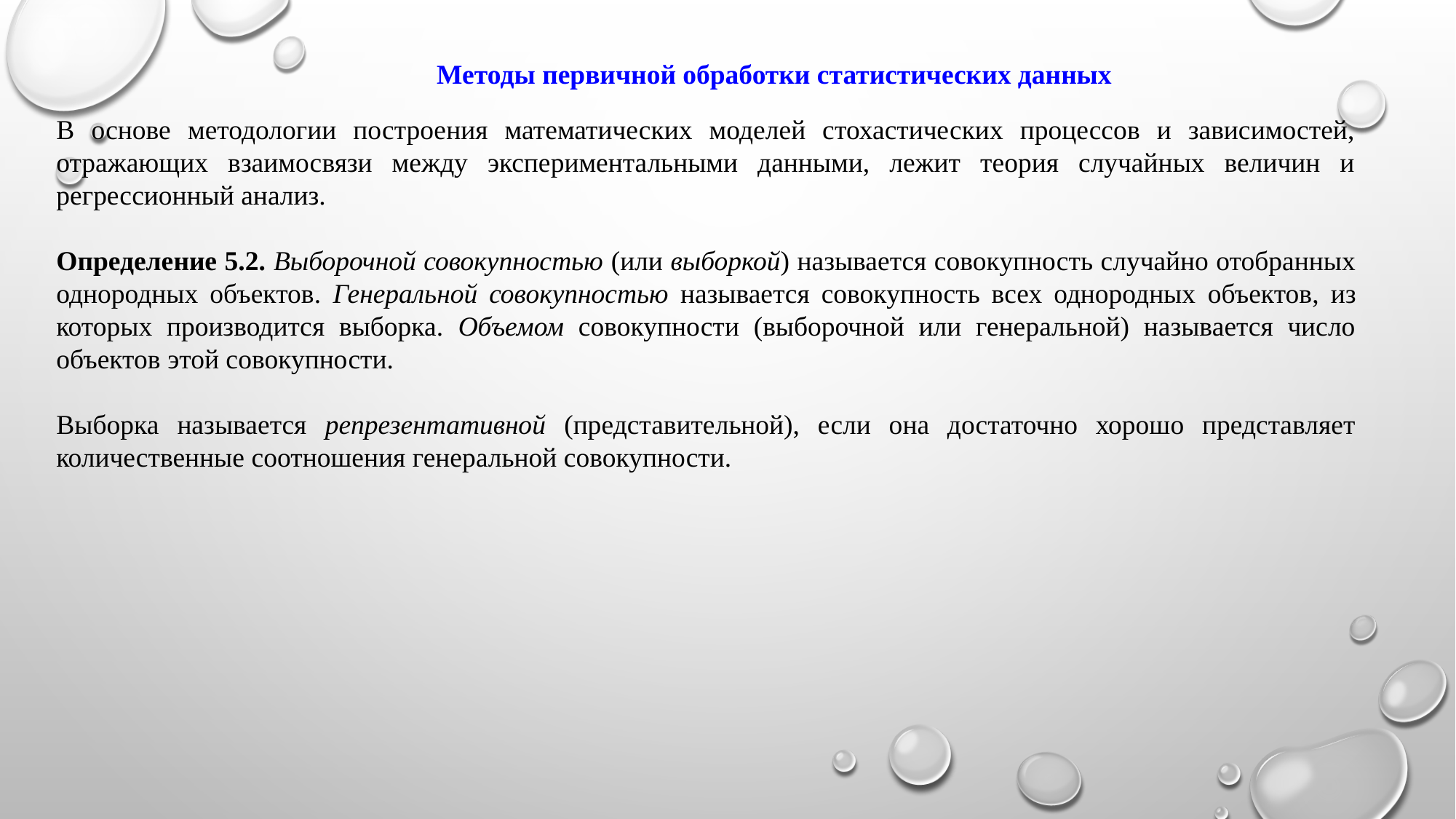

Методы первичной обработки статистических данных

В основе методологии построения математических моделей стохастических процессов и зависимостей, отражающих взаимосвязи между экспериментальными данными, лежит теория случайных величин и регрессионный анализ.

Определение 5.2. Выборочной совокупностью (или выборкой) называется совокупность случайно отобранных однородных объектов. Генеральной совокупностью называется совокупность всех однородных объектов, из которых производится выборка. Объемом совокупности (выборочной или генеральной) называется число объектов этой совокупности.

Выборка называется репрезентативной (представительной), если она достаточно хорошо представляет количественные соотношения генеральной совокупности.